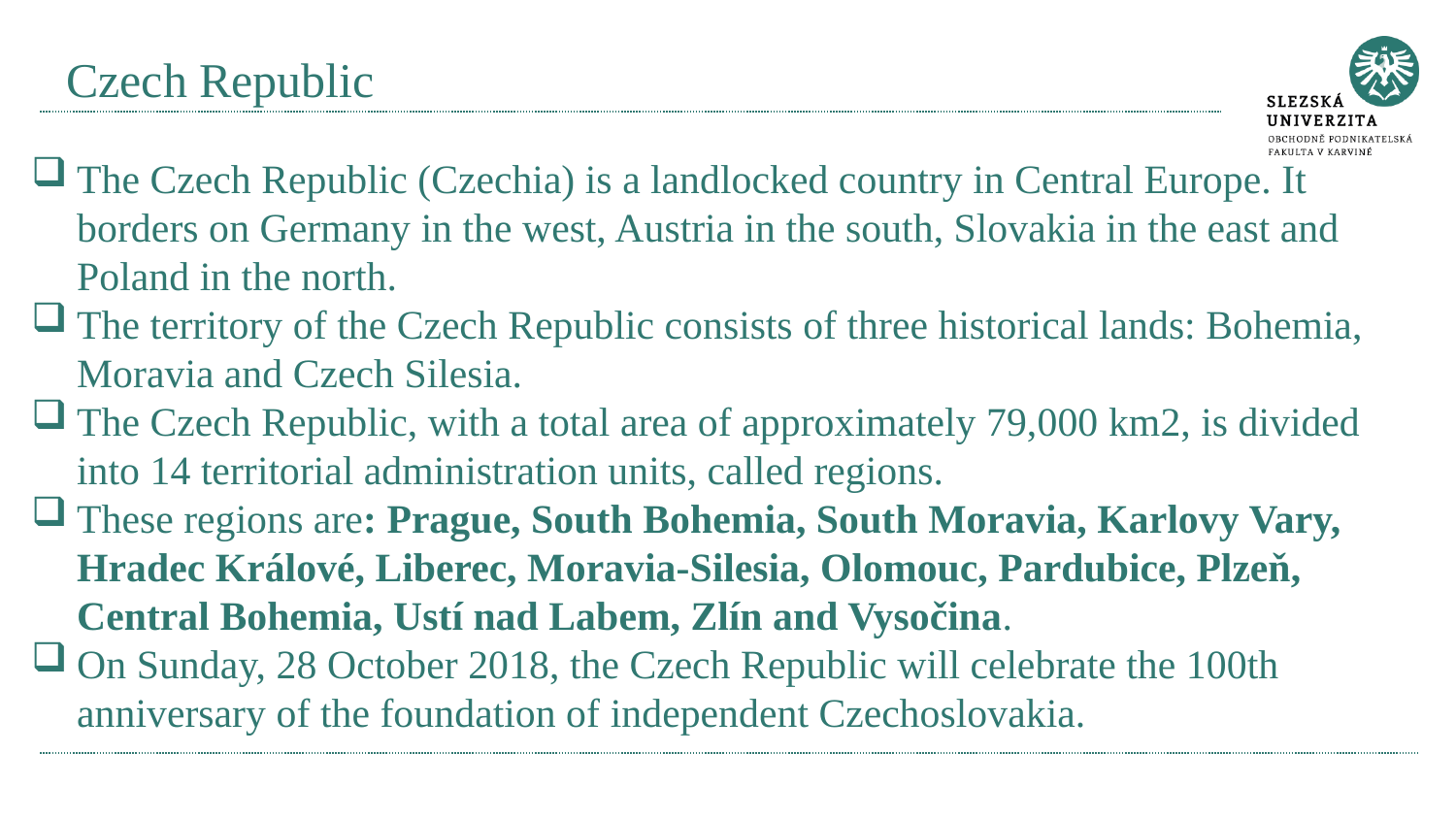

# Czech Republic
The Czech Republic (Czechia) is a landlocked country in Central Europe. It borders on Germany in the west, Austria in the south, Slovakia in the east and Poland in the north.
The territory of the Czech Republic consists of three historical lands: Bohemia, Moravia and Czech Silesia.
The Czech Republic, with a total area of approximately 79,000 km2, is divided into 14 territorial administration units, called regions.
These regions are: Prague, South Bohemia, South Moravia, Karlovy Vary, Hradec Králové, Liberec, Moravia-Silesia, Olomouc, Pardubice, Plzeň, Central Bohemia, Ustí nad Labem, Zlín and Vysočina.
On Sunday, 28 October 2018, the Czech Republic will celebrate the 100th anniversary of the foundation of independent Czechoslovakia.